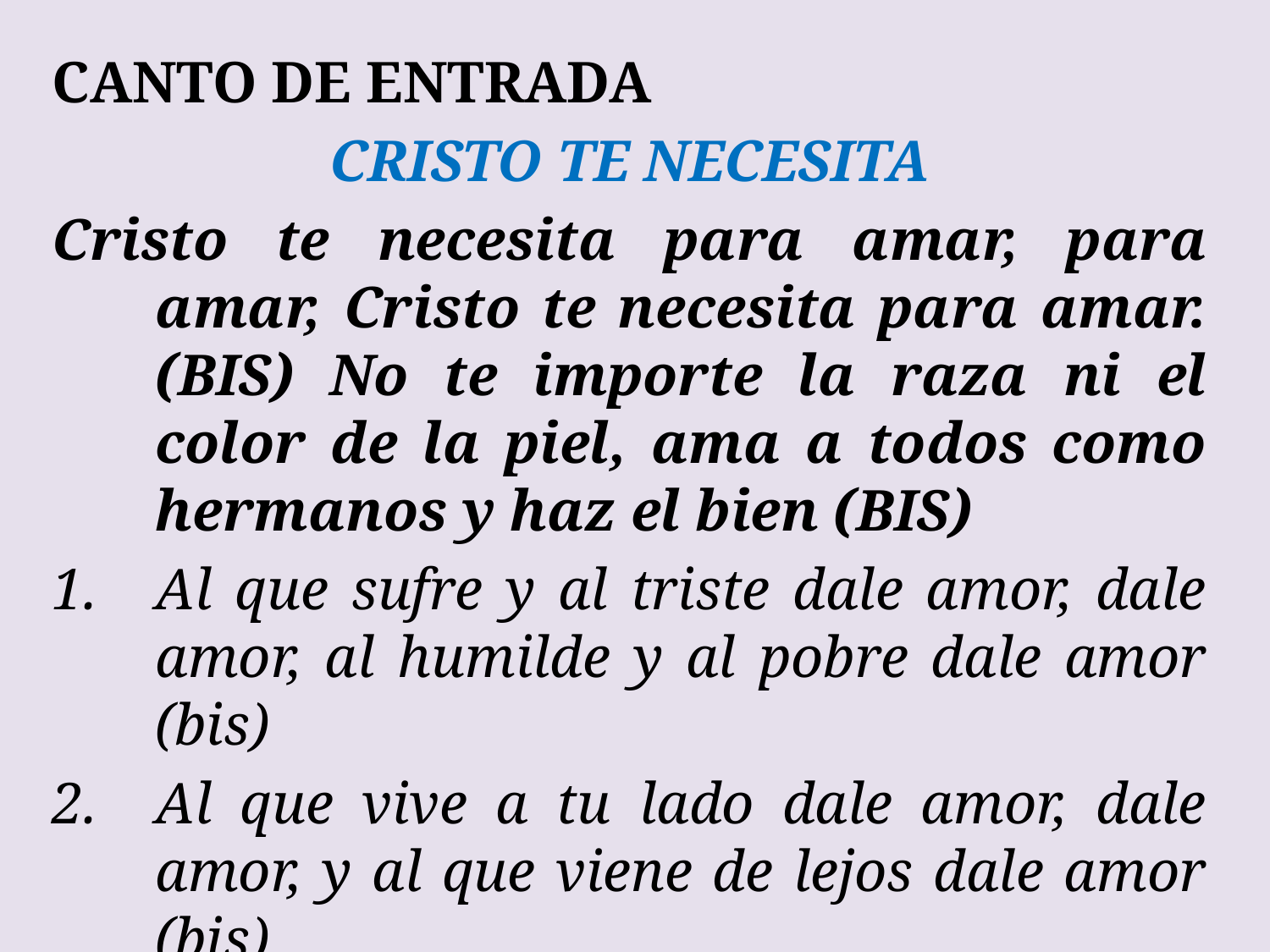

CANTO DE ENTRADA
CRISTO TE NECESITA
Cristo te necesita para amar, para amar, Cristo te necesita para amar. (BIS) No te importe la raza ni el color de la piel, ama a todos como hermanos y haz el bien (BIS)
Al que sufre y al triste dale amor, dale amor, al humilde y al pobre dale amor (bis)
Al que vive a tu lado dale amor, dale amor, y al que viene de lejos dale amor (bis)